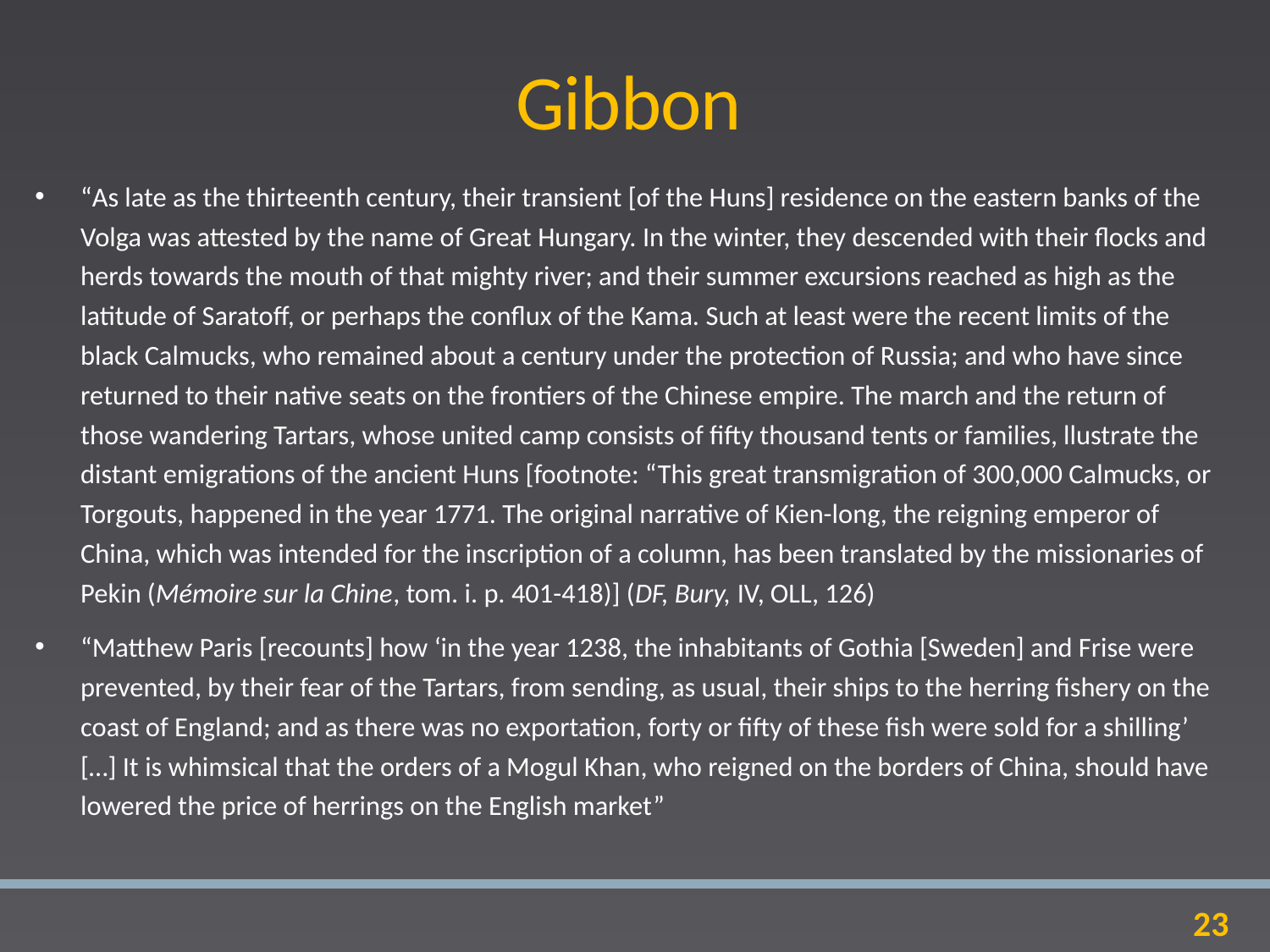

# Gibbon
“As late as the thirteenth century, their transient [of the Huns] residence on the eastern banks of the Volga was attested by the name of Great Hungary. In the winter, they descended with their flocks and herds towards the mouth of that mighty river; and their summer excursions reached as high as the latitude of Saratoff, or perhaps the conflux of the Kama. Such at least were the recent limits of the black Calmucks, who remained about a century under the protection of Russia; and who have since returned to their native seats on the frontiers of the Chinese empire. The march and the return of those wandering Tartars, whose united camp consists of fifty thousand tents or families, llustrate the distant emigrations of the ancient Huns [footnote: “This great transmigration of 300,000 Calmucks, or Torgouts, happened in the year 1771. The original narrative of Kien-long, the reigning emperor of China, which was intended for the inscription of a column, has been translated by the missionaries of Pekin (Mémoire sur la Chine, tom. i. p. 401-418)] (DF, Bury, IV, OLL, 126)
“Matthew Paris [recounts] how ‘in the year 1238, the inhabitants of Gothia [Sweden] and Frise were prevented, by their fear of the Tartars, from sending, as usual, their ships to the herring fishery on the coast of England; and as there was no exportation, forty or fifty of these fish were sold for a shilling’ […] It is whimsical that the orders of a Mogul Khan, who reigned on the borders of China, should have lowered the price of herrings on the English market”

23